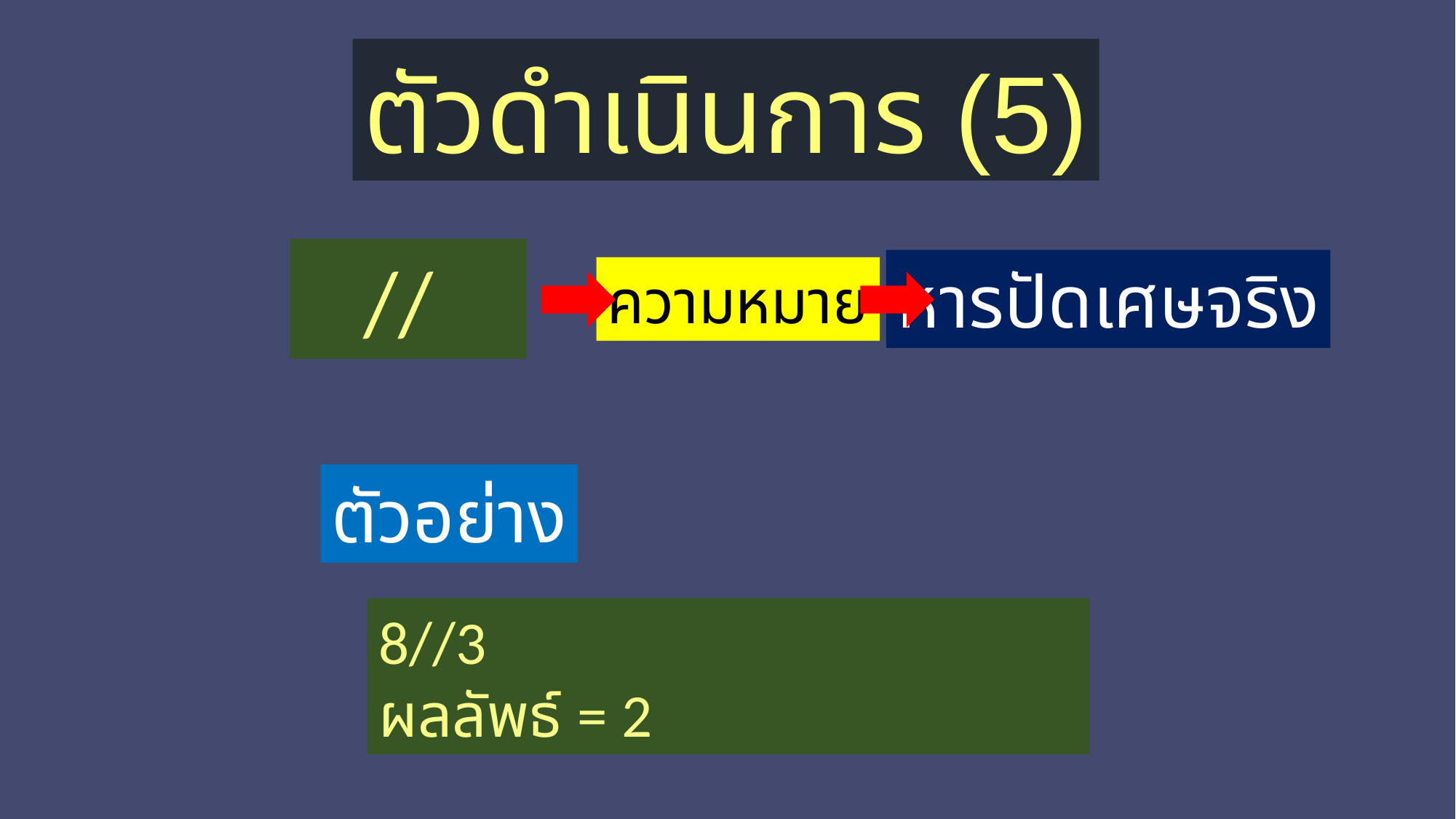

ตัวดำเนินการ (5)
//
หารปัดเศษจริง
ความหมาย

ตัวอย่าง
8//3
ผลลัพธ์ = 2